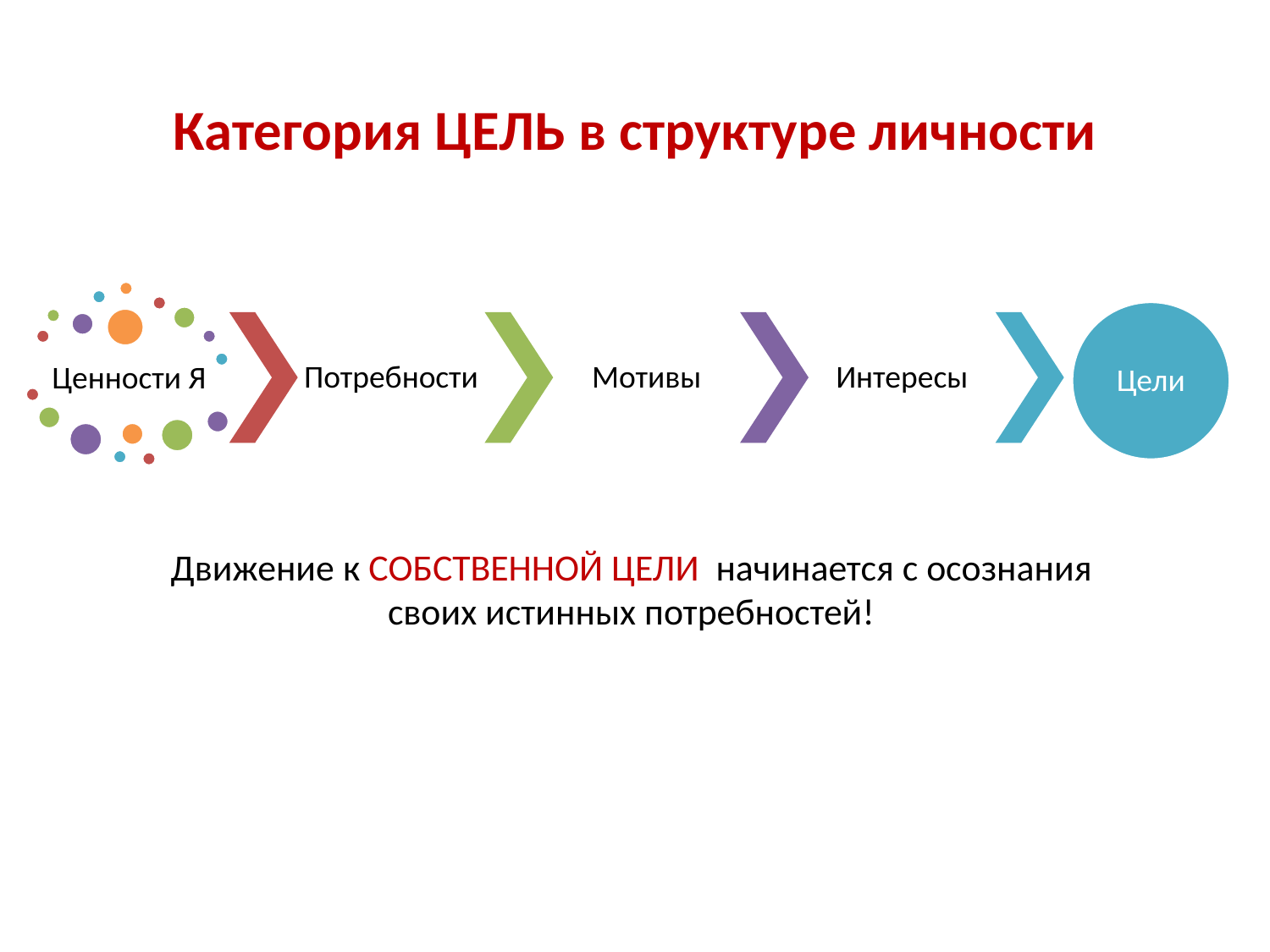

Категория ЦЕЛЬ в структуре личности
Ценности Я
Потребности
Мотивы
Интересы
Цели
Движение к СОБСТВЕННОЙ ЦЕЛИ  начинается с осознания своих истинных потребностей!